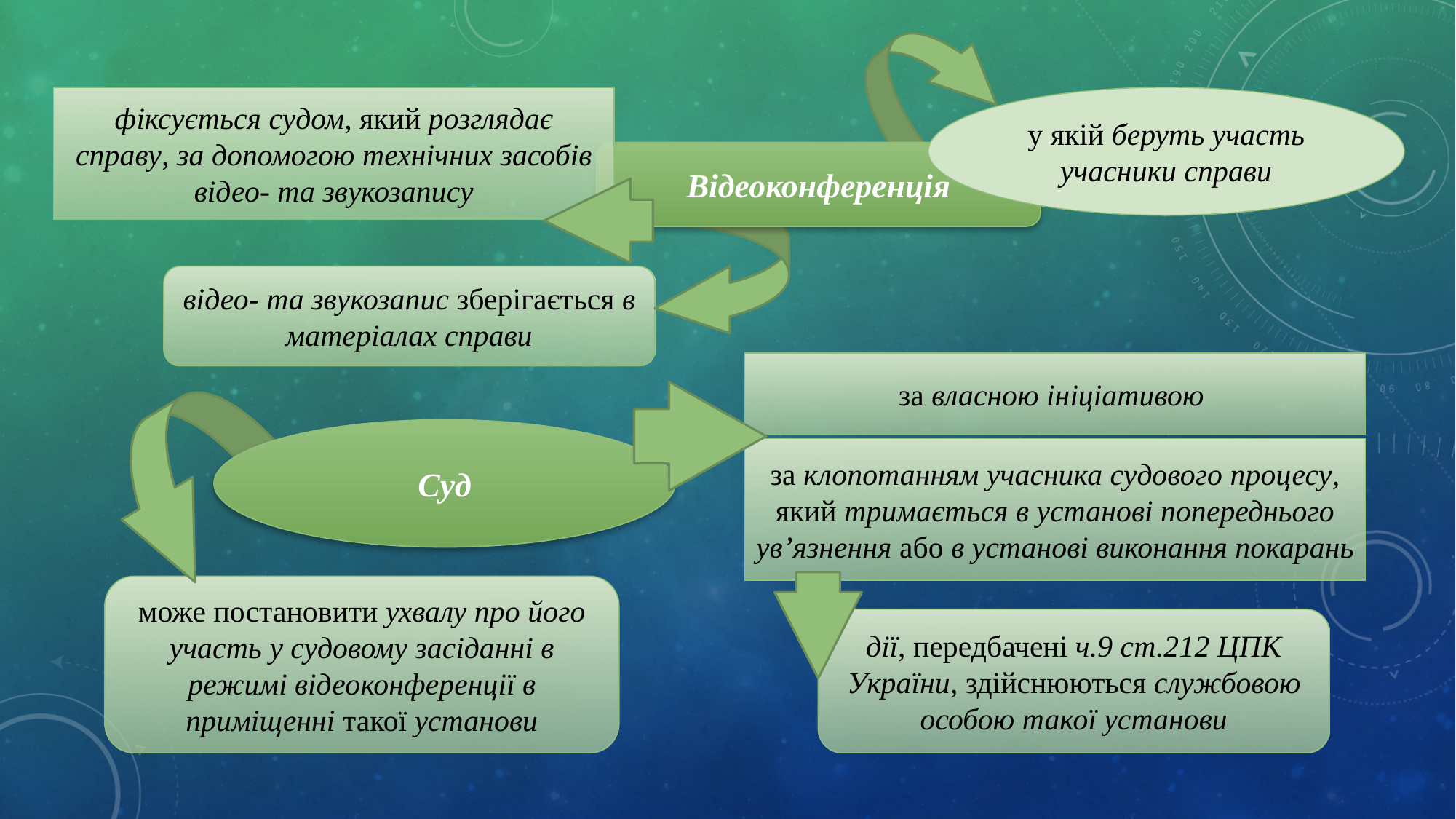

фіксується судом, який розглядає справу, за допомогою технічних засобів відео- та звукозапису
у якій беруть участь учасники справи
Відеоконференція

відео- та звукозапис зберігається в матеріалах справи
за власною ініціативою

Суд
за клопотанням учасника судового процесу, який тримається в установі попереднього ув’язнення або в установі виконання покарань

може постановити ухвалу про його участь у судовому засіданні в режимі відеоконференції в приміщенні такої установи
дії, передбачені ч.9 ст.212 ЦПК України, здійснюються службовою особою такої установи